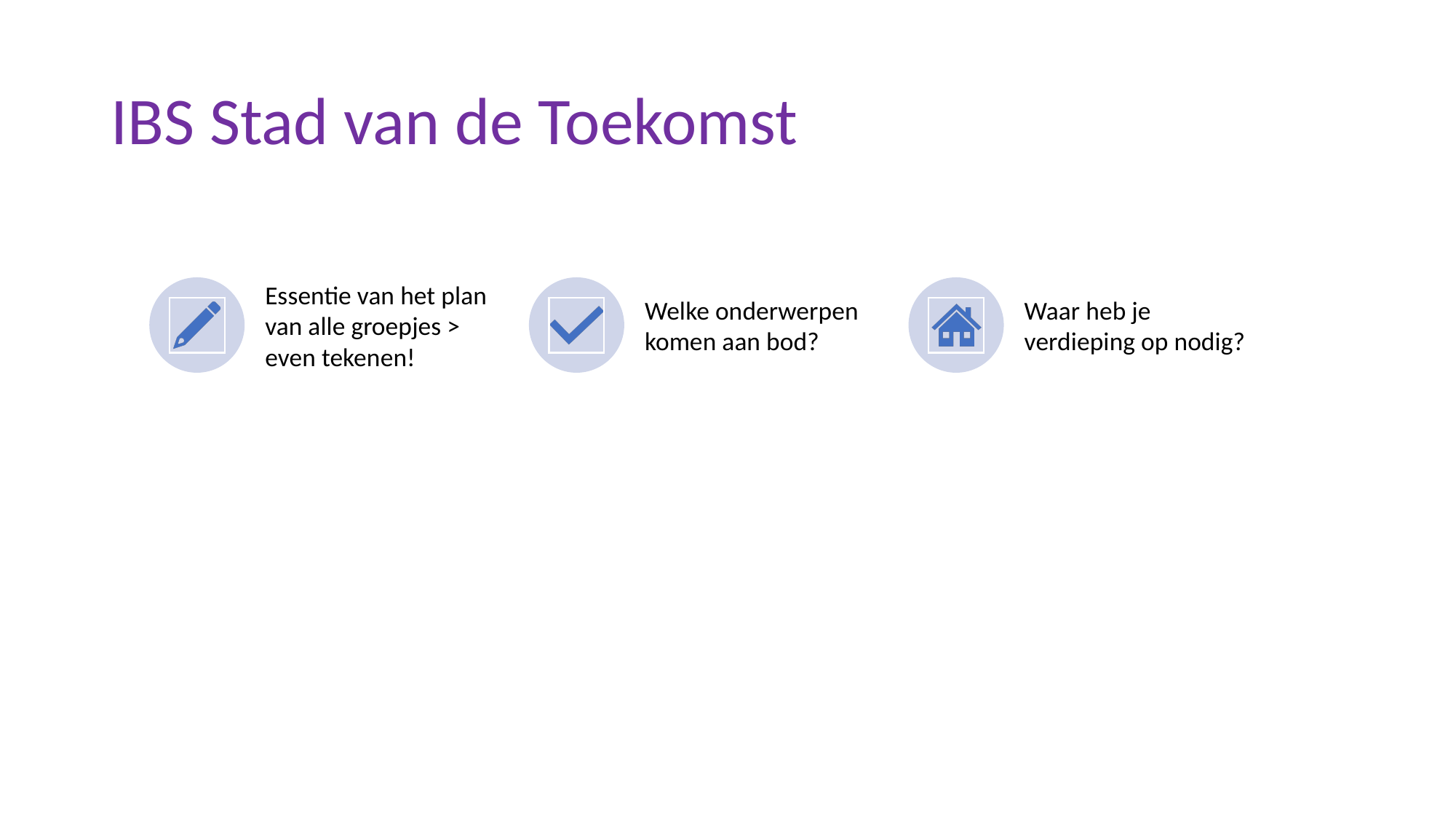

# IBS Stad van de Toekomst
Essentie van het plan van alle groepjes > even tekenen!
Welke onderwerpen komen aan bod?
Waar heb je verdieping op nodig?